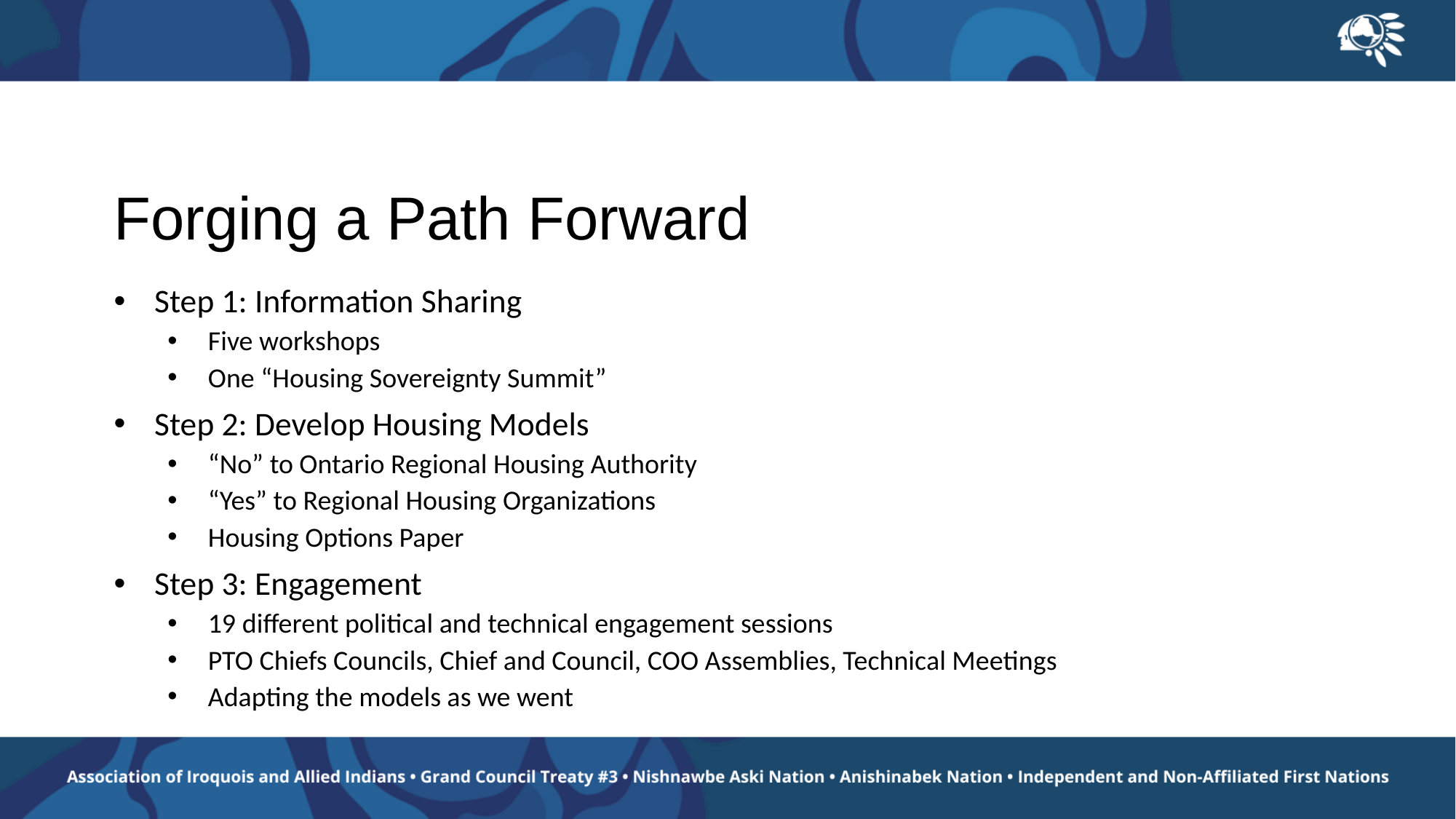

# Forging a Path Forward
Step 1: Information Sharing
Five workshops
One “Housing Sovereignty Summit”
Step 2: Develop Housing Models
“No” to Ontario Regional Housing Authority
“Yes” to Regional Housing Organizations
Housing Options Paper
Step 3: Engagement
19 different political and technical engagement sessions
PTO Chiefs Councils, Chief and Council, COO Assemblies, Technical Meetings
Adapting the models as we went